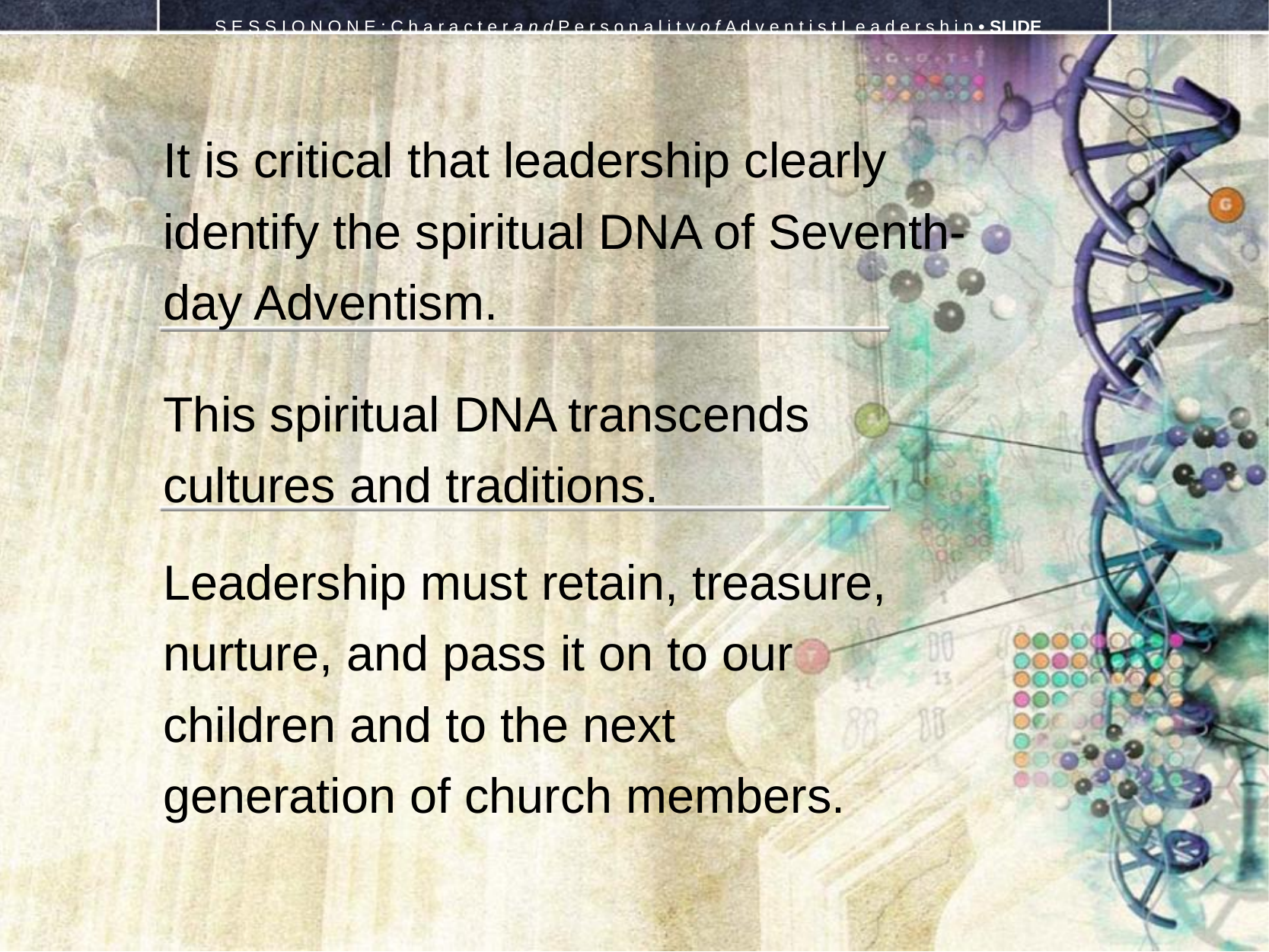

S E S S I O N O N E : C h a r a c t e r a n d P e r s o n a l i t y o f A d v e n t i s t L e a d e r s h i p • SLIDE

It is critical that leadership clearly identify the spiritual DNA of Seventh-day Adventism.

This spiritual DNA transcends
cultures and traditions.

Leadership must retain, treasure,
nurture, and pass it on to our
children and to the next
generation of church members.